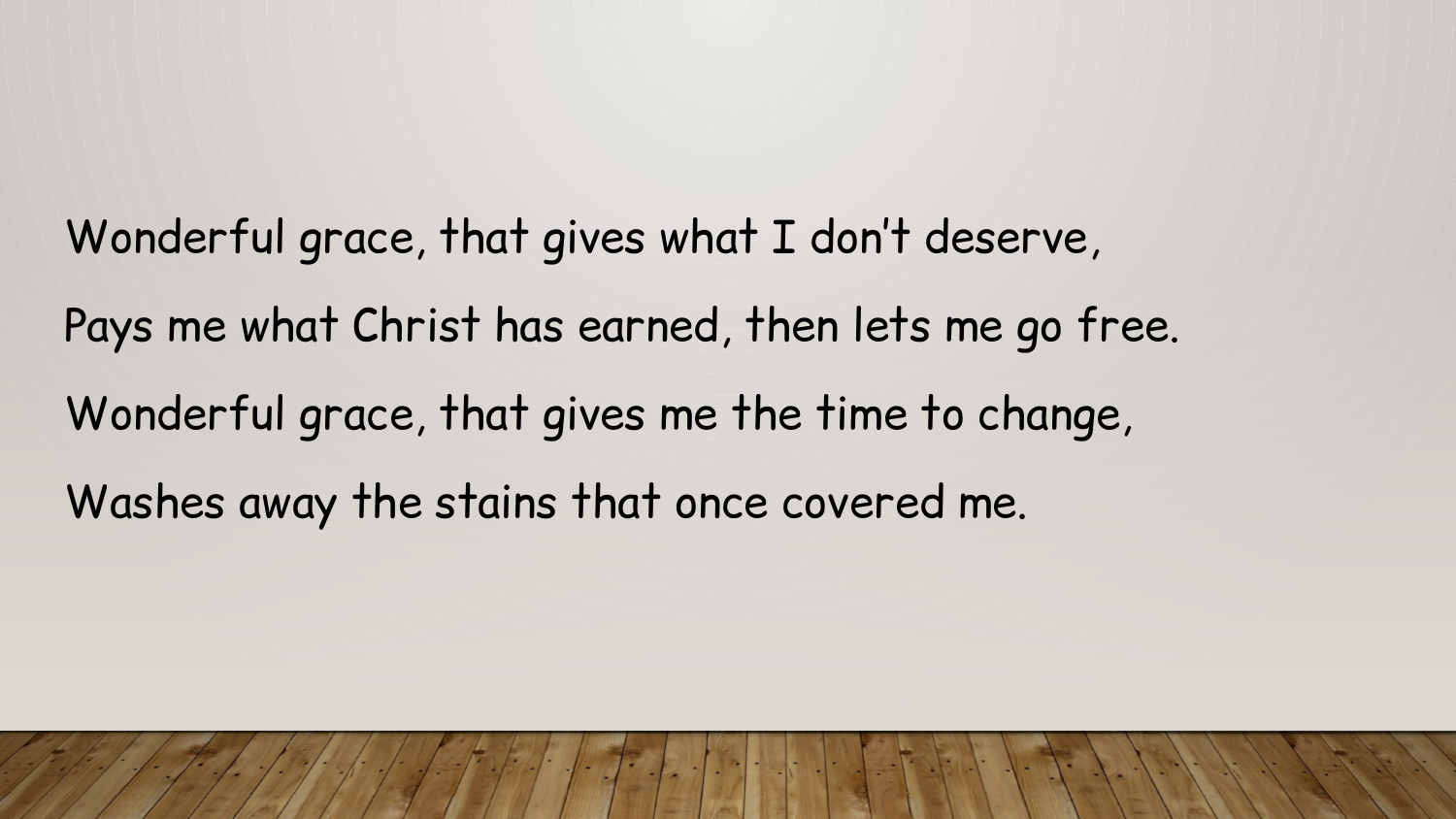

#
Wonderful grace, that gives what I don’t deserve,
Pays me what Christ has earned, then lets me go free.
Wonderful grace, that gives me the time to change,
Washes away the stains that once covered me.